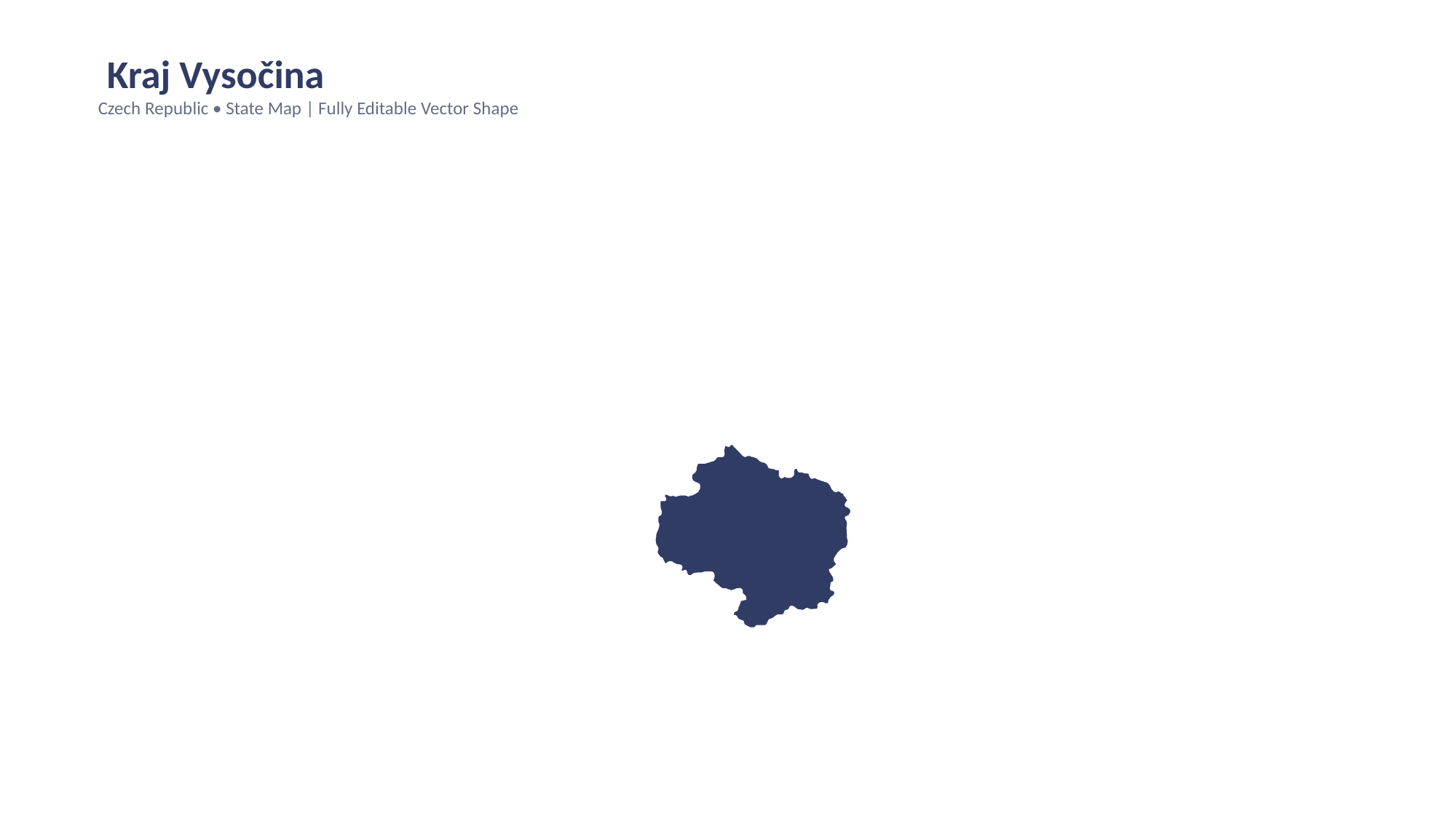

Kraj Vysočina
Czech Republic • State Map | Fully Editable Vector Shape